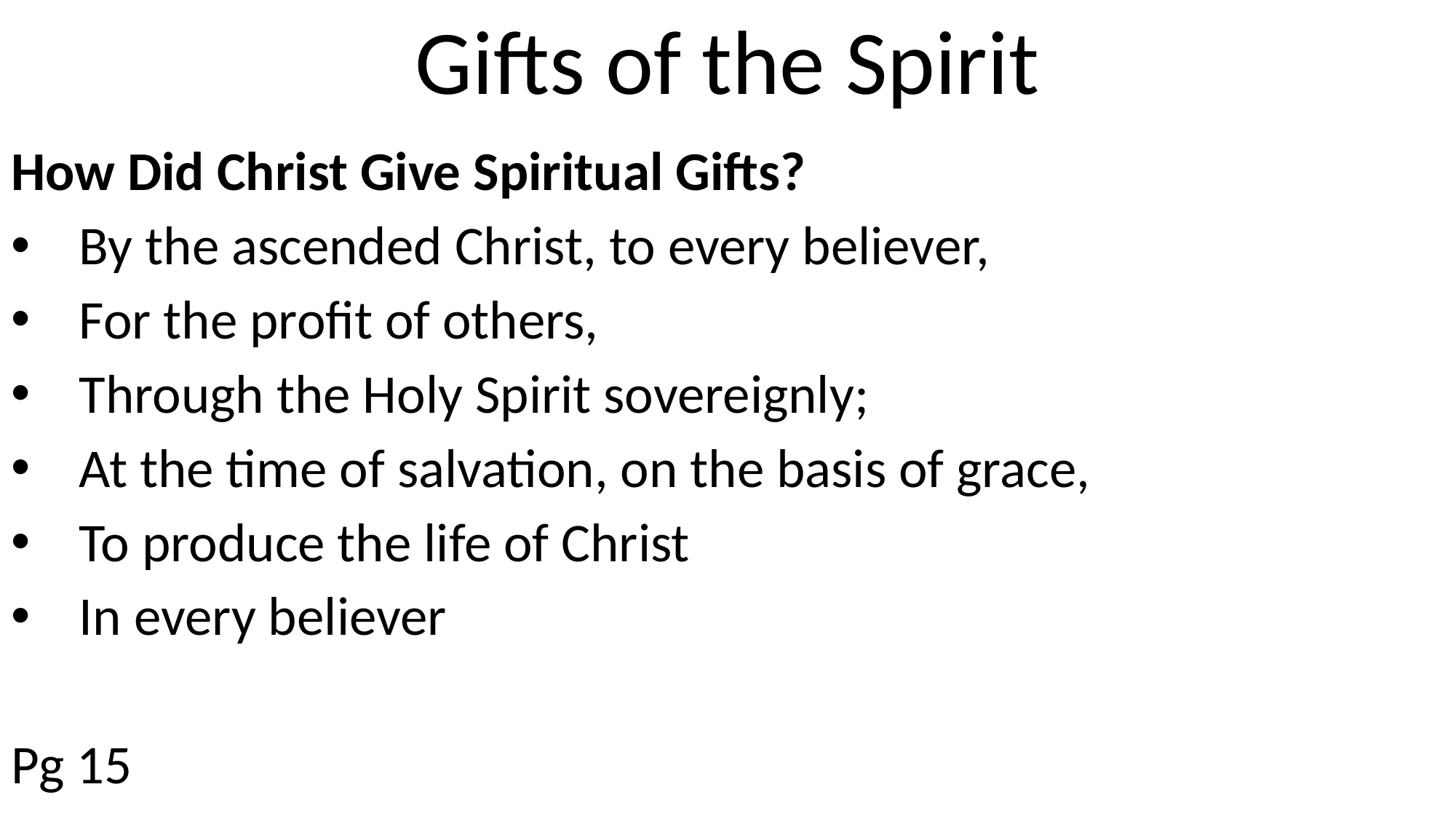

# Gifts of the Spirit
How Did Christ Give Spiritual Gifts?
By the ascended Christ, to every believer,
For the profit of others,
Through the Holy Spirit sovereignly;
At the time of salvation, on the basis of grace,
To produce the life of Christ
In every believer

Pg 15